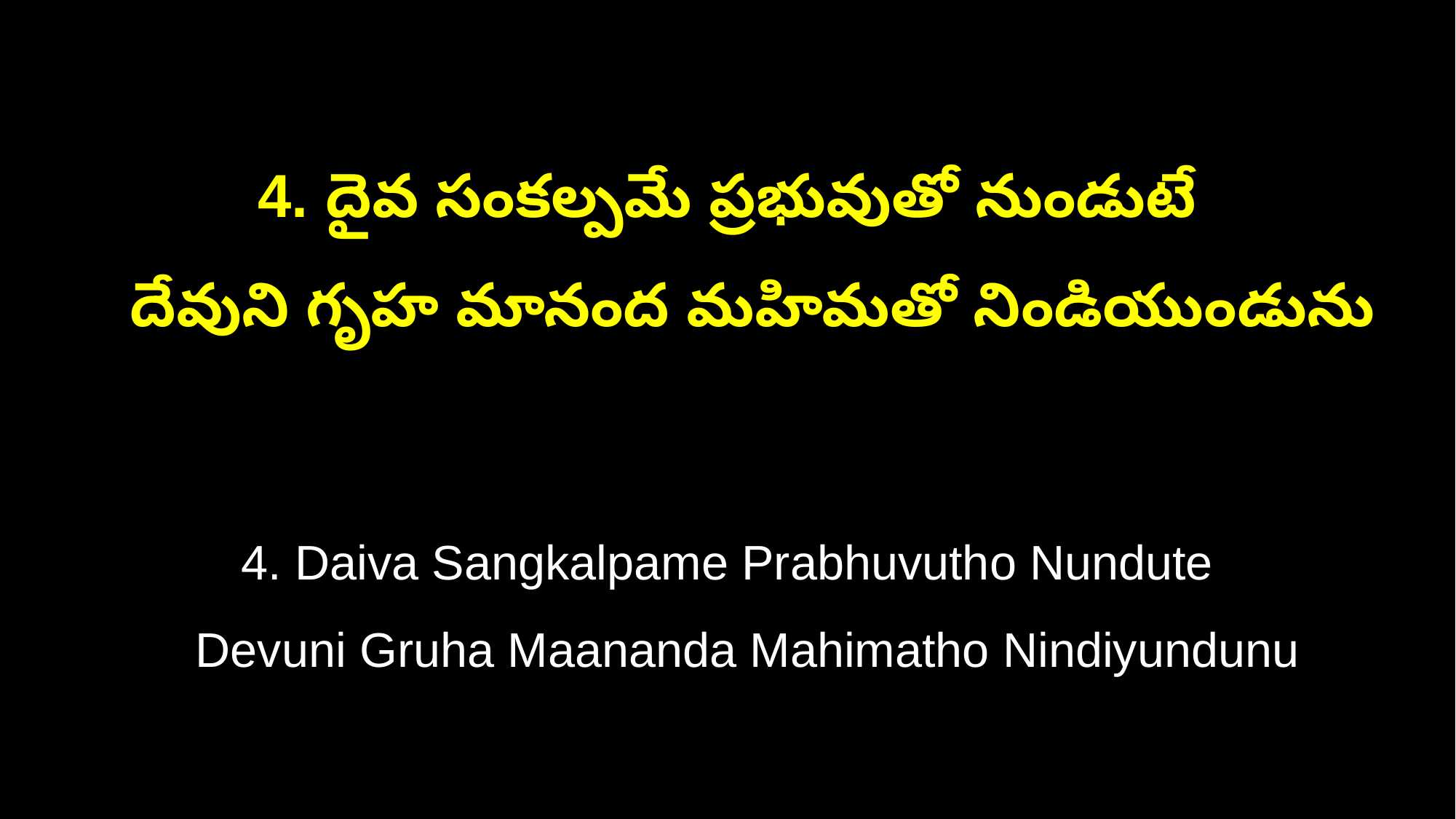

4. దైవ సంకల్పమే ప్రభువుతో నుండుటే
   దేవుని గృహ మానంద మహిమతో నిండియుండును
4. Daiva Sangkalpame Prabhuvutho Nundute
   Devuni Gruha Maananda Mahimatho Nindiyundunu